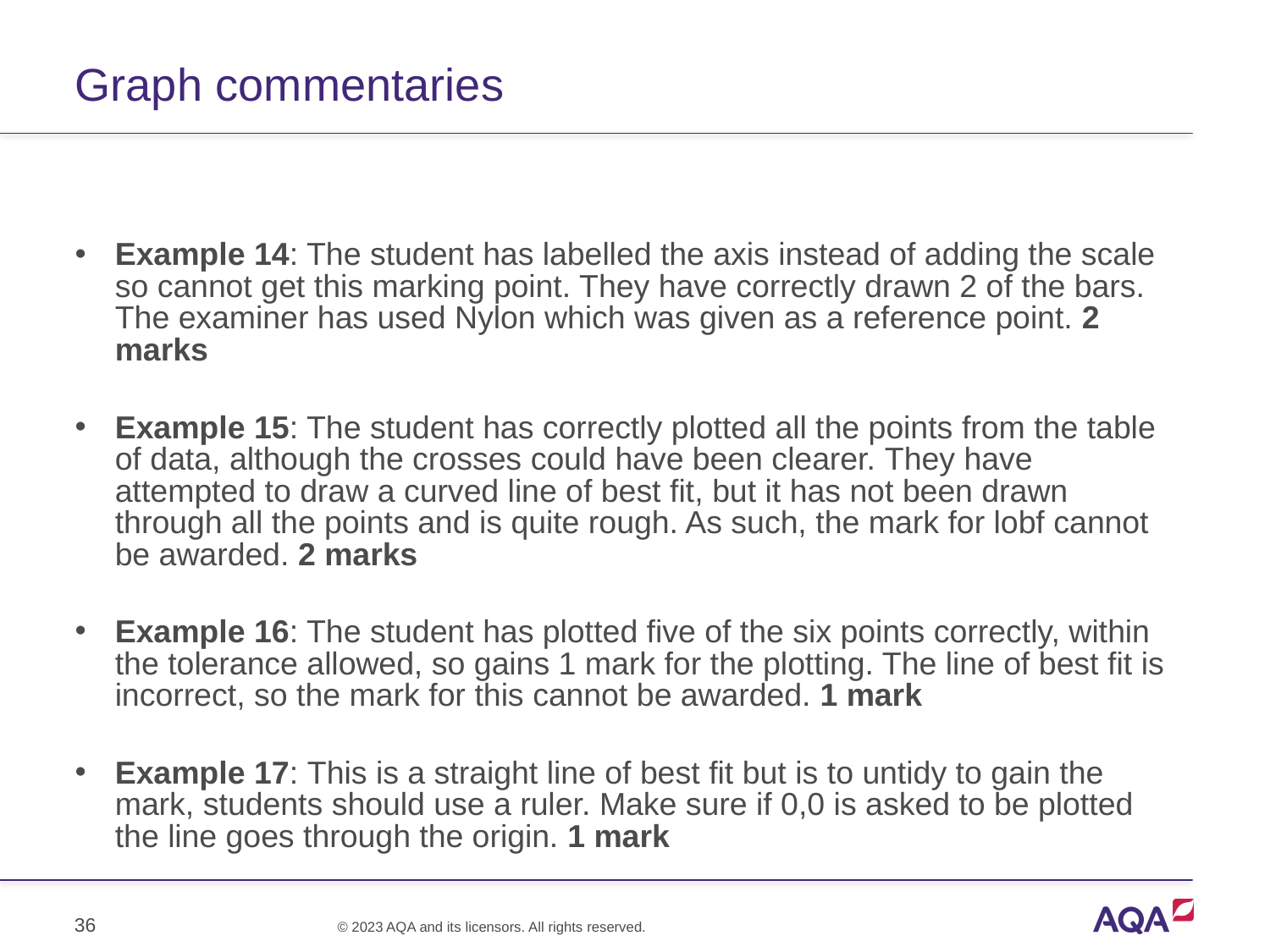

# Graph commentaries
Example 14: The student has labelled the axis instead of adding the scale so cannot get this marking point. They have correctly drawn 2 of the bars. The examiner has used Nylon which was given as a reference point. 2 marks

Example 15: The student has correctly plotted all the points from the table of data, although the crosses could have been clearer. They have attempted to draw a curved line of best fit, but it has not been drawn through all the points and is quite rough. As such, the mark for lobf cannot be awarded. 2 marks

Example 16: The student has plotted five of the six points correctly, within the tolerance allowed, so gains 1 mark for the plotting. The line of best fit is incorrect, so the mark for this cannot be awarded. 1 mark

Example 17: This is a straight line of best fit but is to untidy to gain the mark, students should use a ruler. Make sure if 0,0 is asked to be plotted the line goes through the origin. 1 mark
36